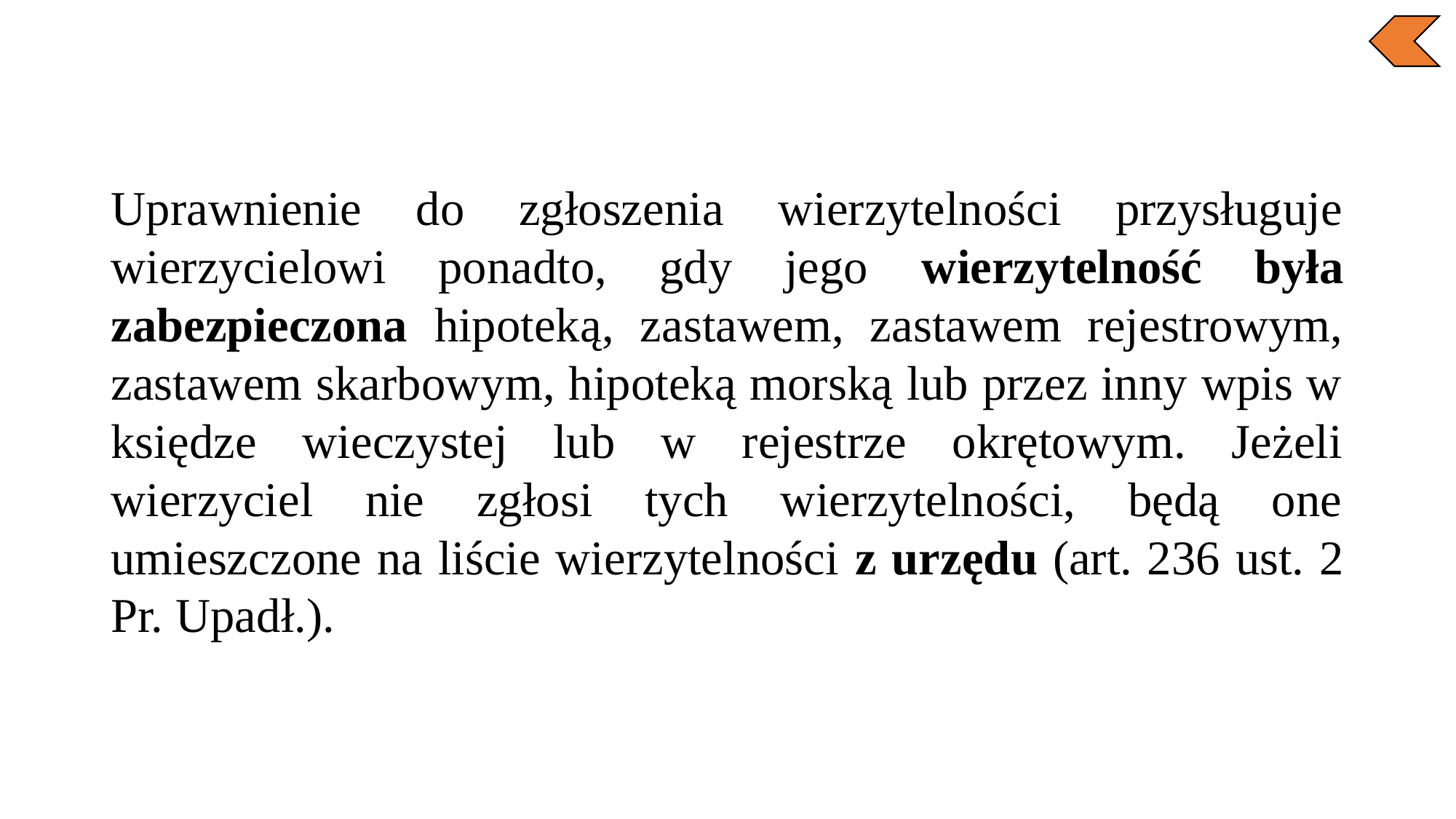

Uprawnienie do zgłoszenia wierzytelności przysługuje wierzycielowi ponadto, gdy jego wierzytelność była zabezpieczona hipoteką, zastawem, zastawem rejestrowym, zastawem skarbowym, hipoteką morską lub przez inny wpis w księdze wieczystej lub w rejestrze okrętowym. Jeżeli wierzyciel nie zgłosi tych wierzytelności, będą one umieszczone na liście wierzytelności z urzędu (art. 236 ust. 2 Pr. Upadł.).